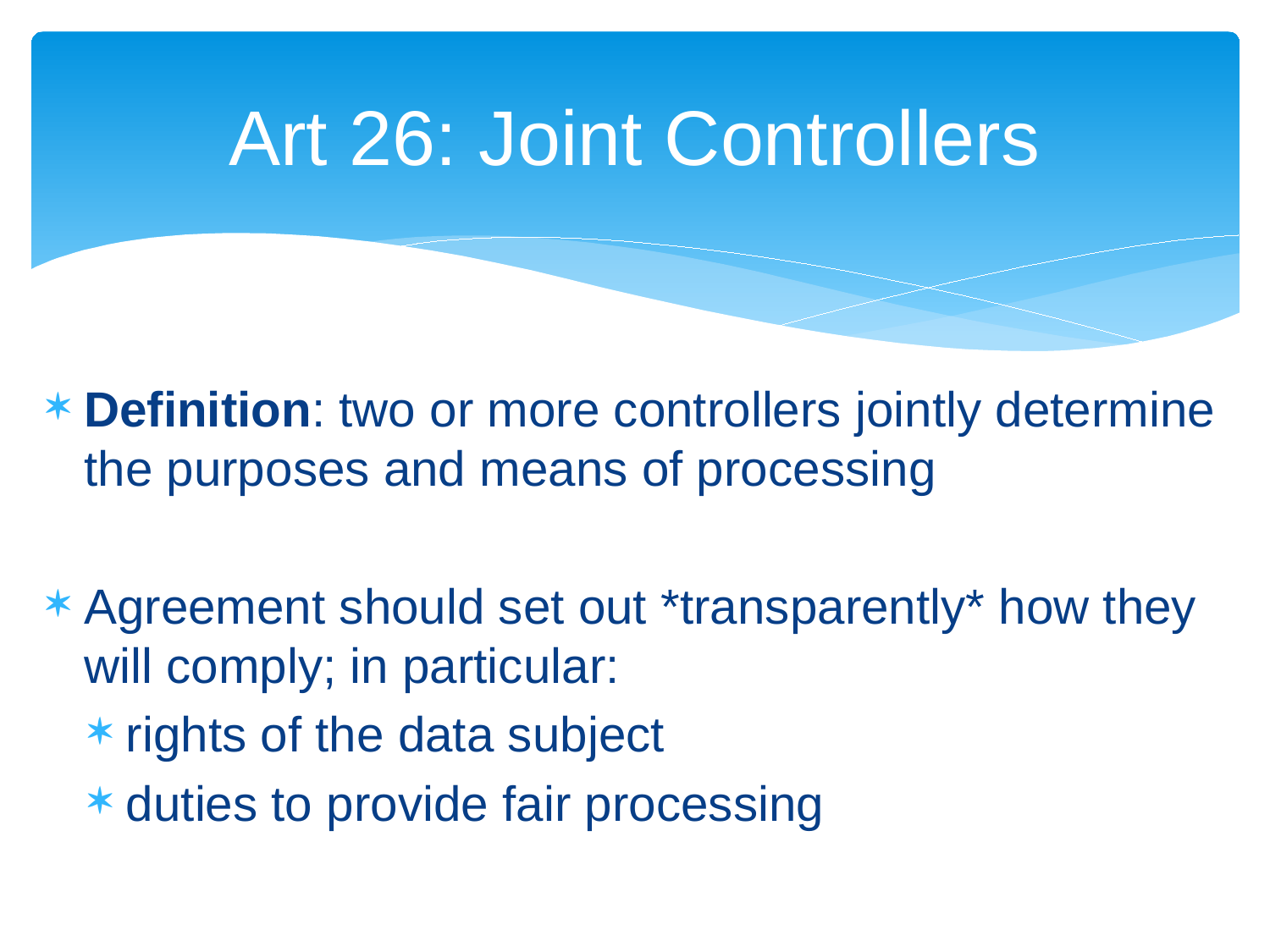

# Art 26: Joint Controllers
Definition: two or more controllers jointly determine the purposes and means of processing

Agreement should set out *transparently* how they will comply; in particular:
rights of the data subject
duties to provide fair processing